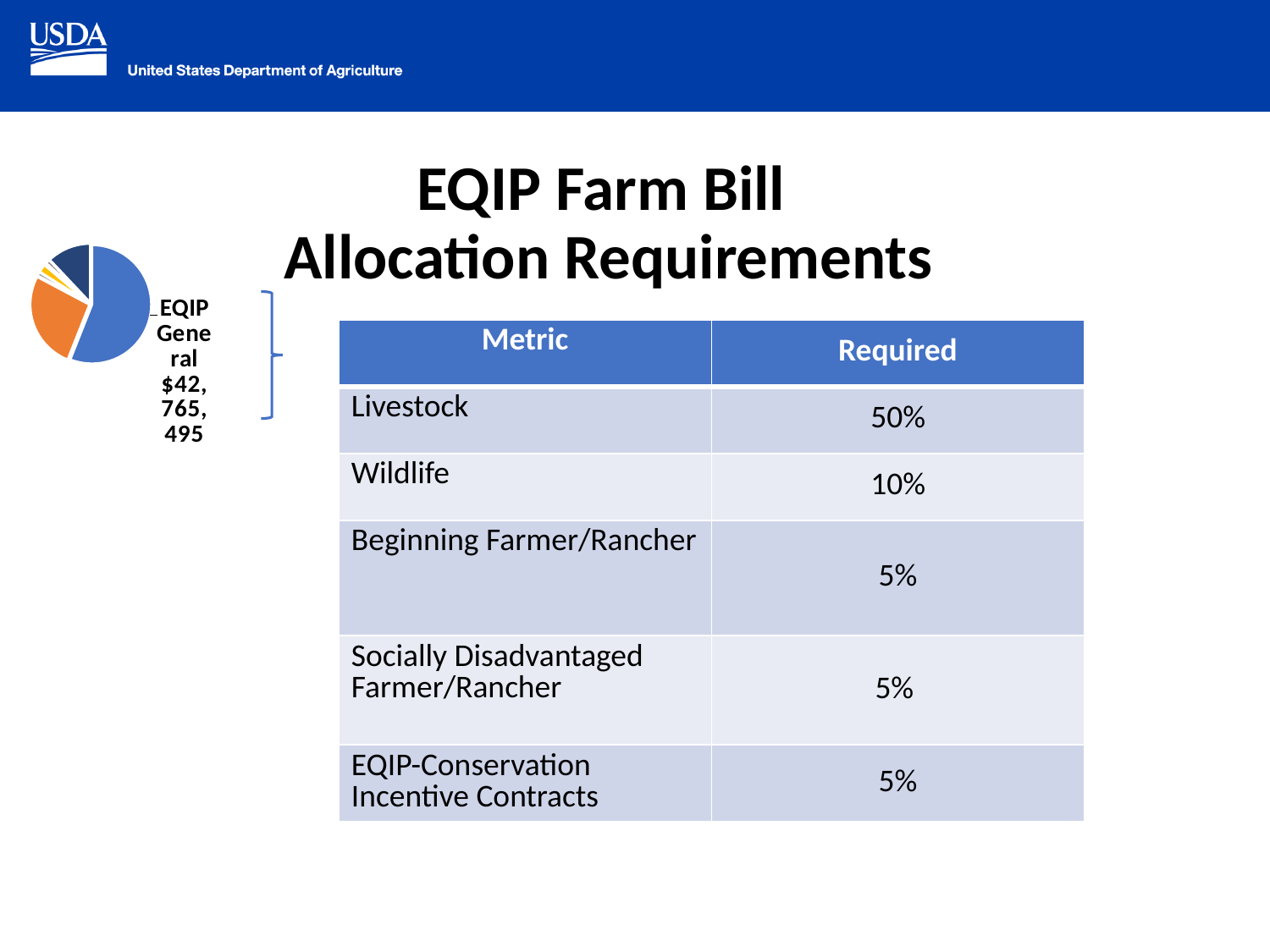

# EQIP Farm Bill Allocation Requirements

### Chart

| Category |  |
|---|---|
| General | 42765495.0 |
| National Air Quality Initiative | 20450000.0 |
| Joint Chief's Landscape Initiative | 894842.0 |
| National Water Quality Initiative | 1759804.0 |
| Southwest Willow Flycatcher | 439542.0 |
| Sage Grouse Initiative | 879085.0 |
| WaterSMART | 9186435.0 |
| Metric | Required |
| --- | --- |
| Livestock | 50% |
| Wildlife | 10% |
| Beginning Farmer/Rancher | 5% |
| Socially Disadvantaged Farmer/Rancher | 5% |
| EQIP-Conservation Incentive Contracts | 5% |